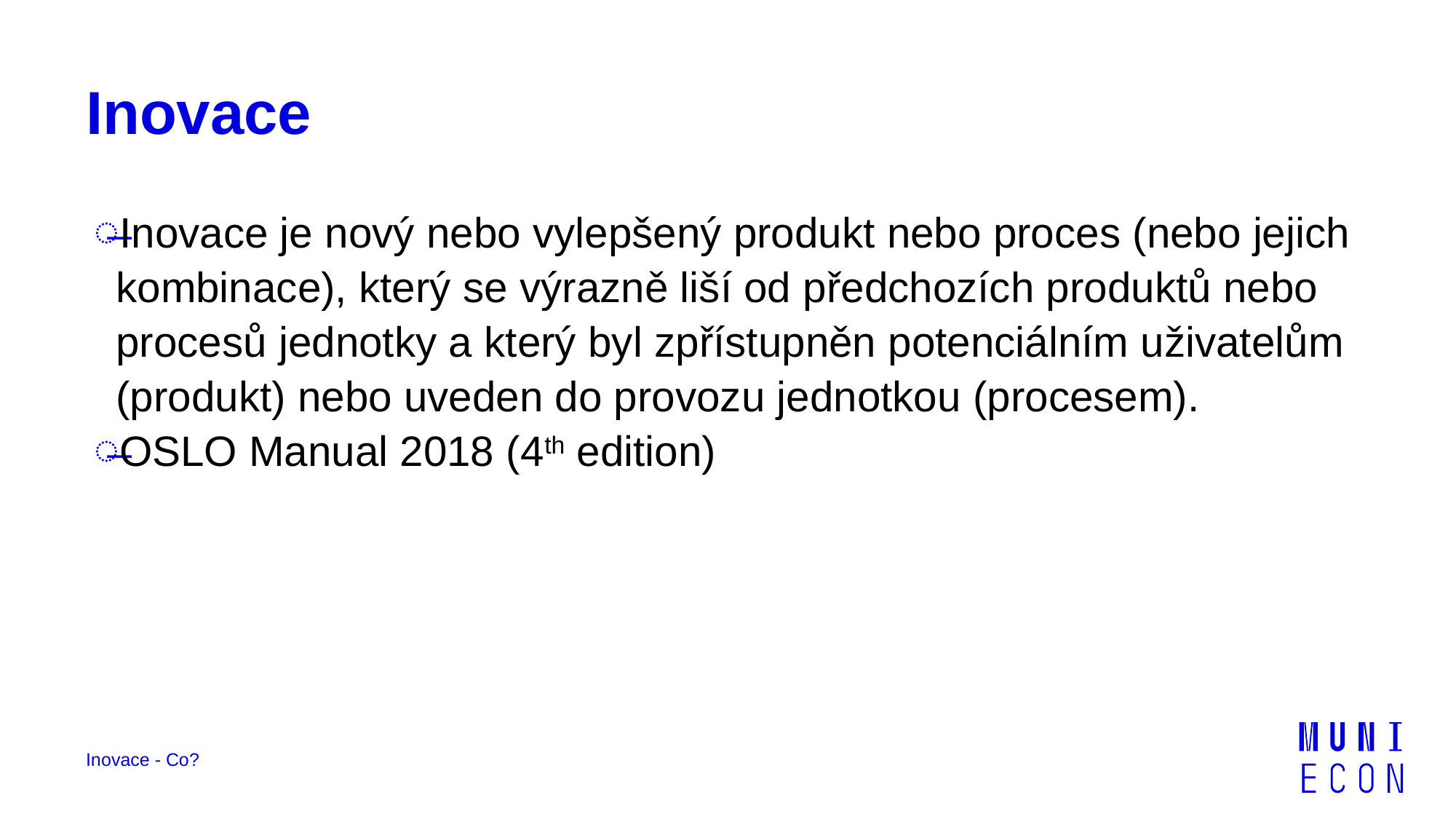

# Inovace
Inovace je nový nebo vylepšený produkt nebo proces (nebo jejich kombinace), který se výrazně liší od předchozích produktů nebo procesů jednotky a který byl zpřístupněn potenciálním uživatelům (produkt) nebo uveden do provozu jednotkou (procesem).
OSLO Manual 2018 (4th edition)

Inovace - Co?
5